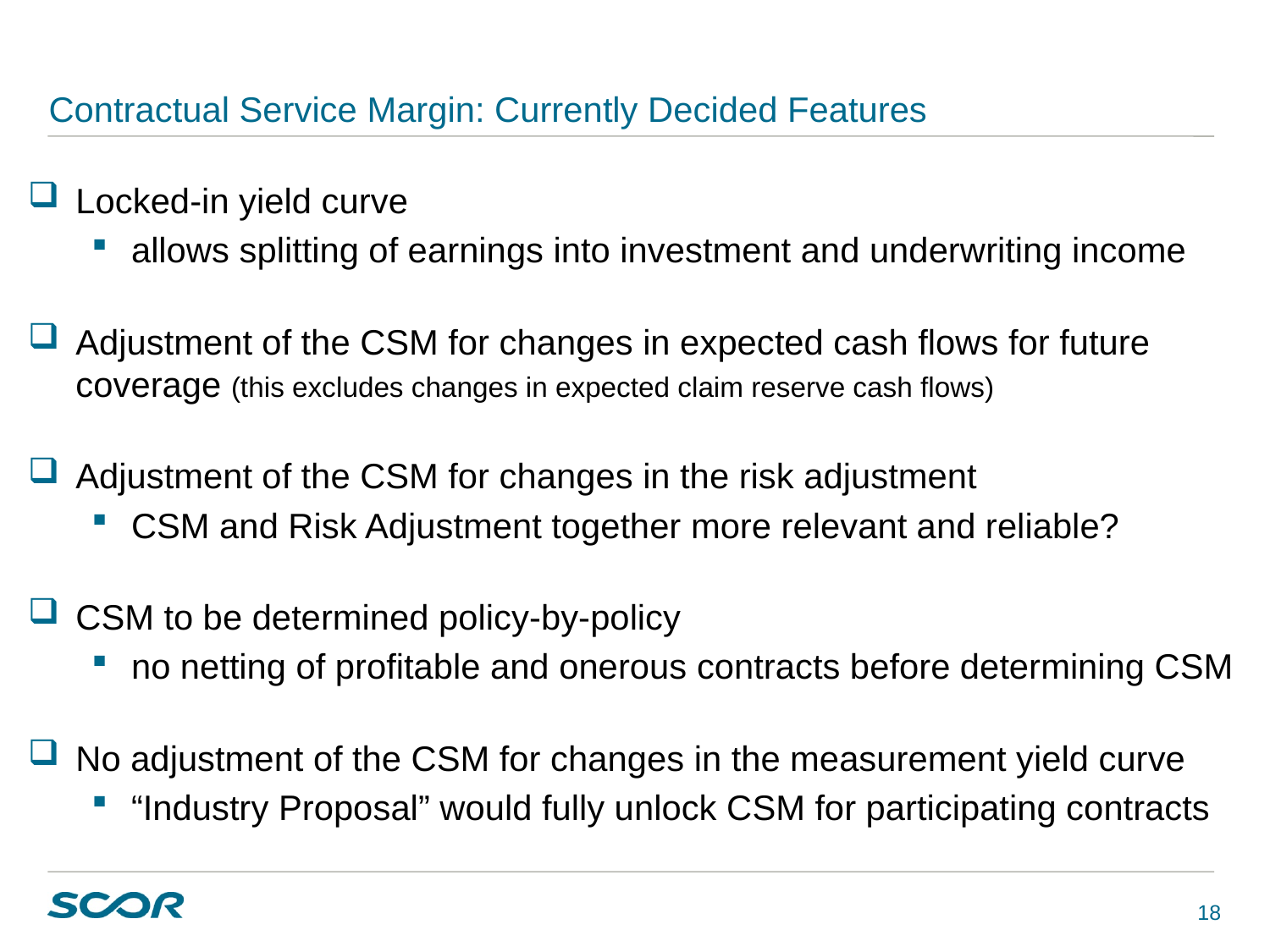

# Contractual Service Margin: Currently Decided Features
Locked-in yield curve
allows splitting of earnings into investment and underwriting income
Adjustment of the CSM for changes in expected cash flows for future coverage (this excludes changes in expected claim reserve cash flows)
Adjustment of the CSM for changes in the risk adjustment
CSM and Risk Adjustment together more relevant and reliable?
CSM to be determined policy-by-policy
no netting of profitable and onerous contracts before determining CSM
No adjustment of the CSM for changes in the measurement yield curve
“Industry Proposal” would fully unlock CSM for participating contracts